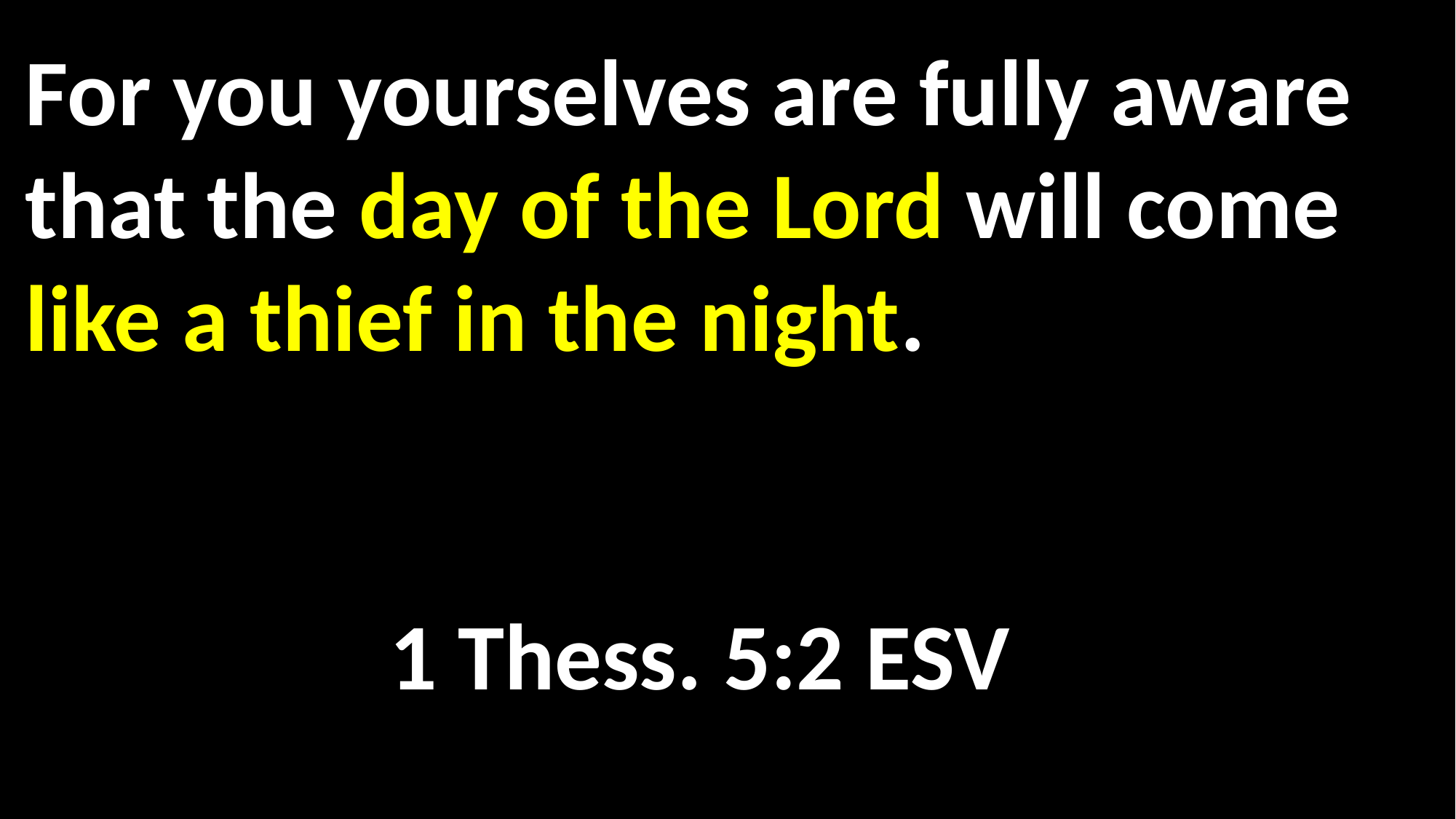

For you yourselves are fully aware that the day of the Lord will come like a thief in the night. 												                     																            1 Thess. 5:2 ESV